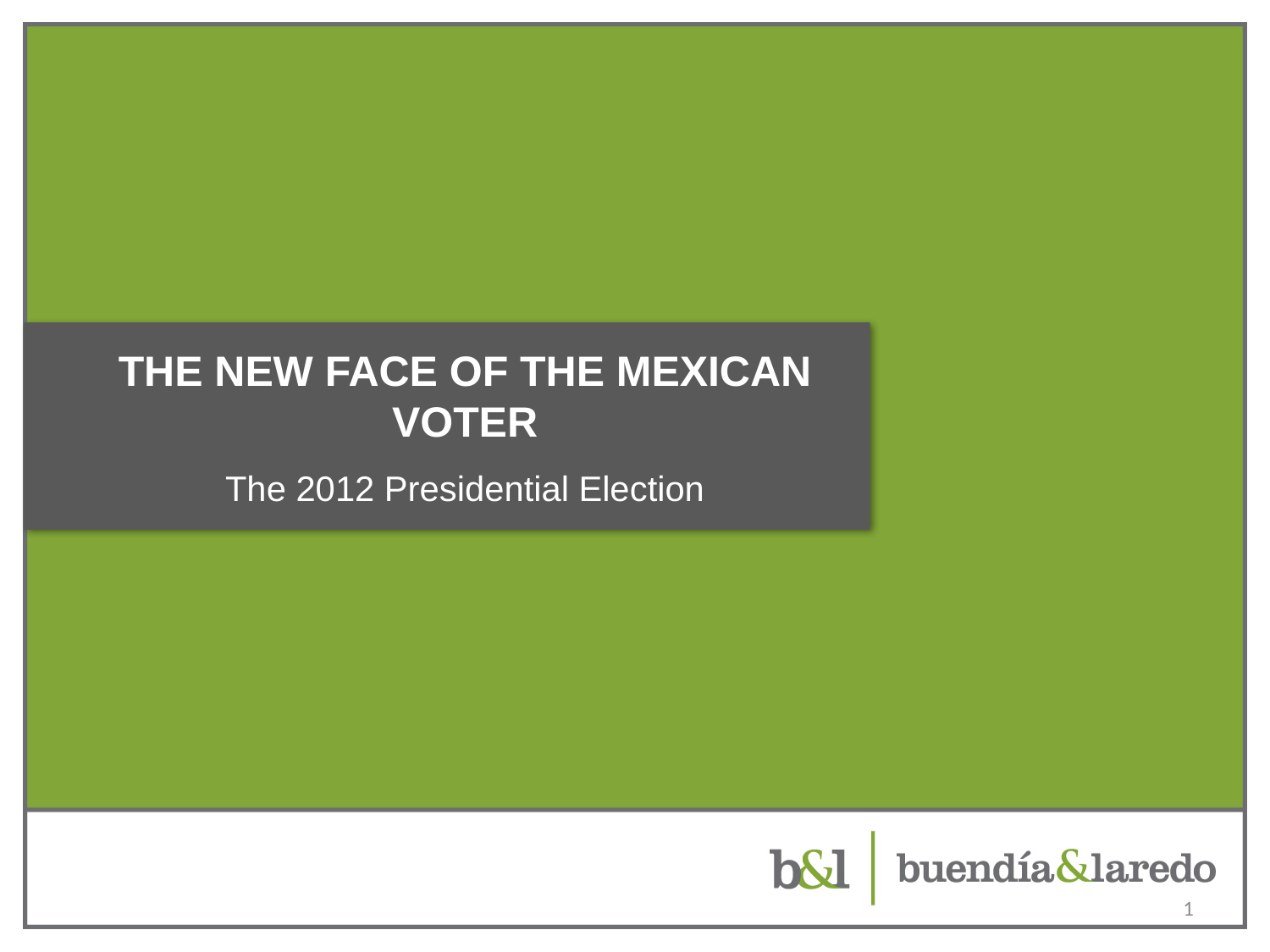

THE NEW FACE OF THE MEXICAN VOTER
The 2012 Presidential Election

1